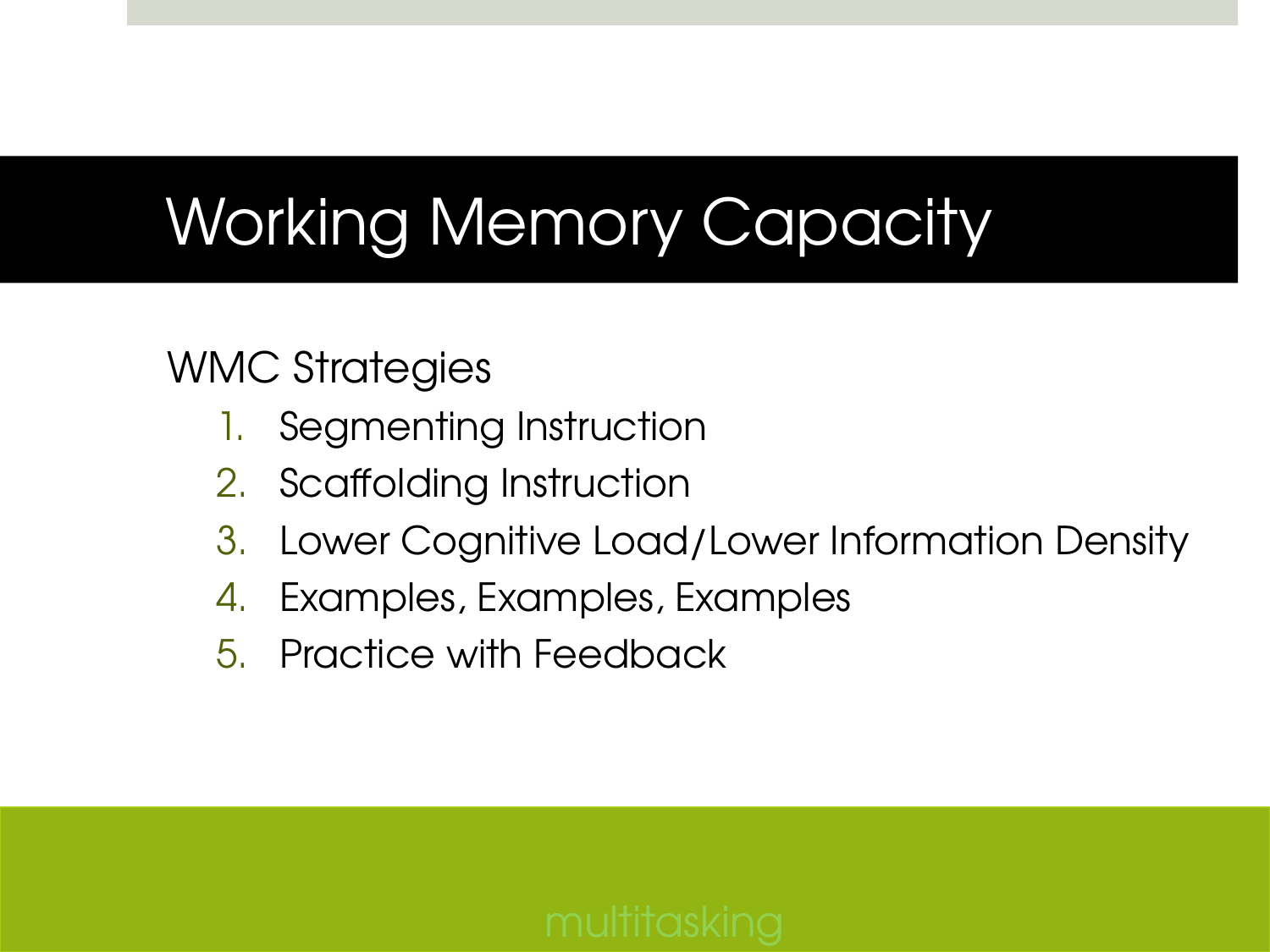

# Working Memory Capacity
WMC Strategies
Segmenting Instruction
Scaffolding Instruction
Lower Cognitive Load/Lower Information Density
Examples, Examples, Examples
Practice with Feedback

multitasking